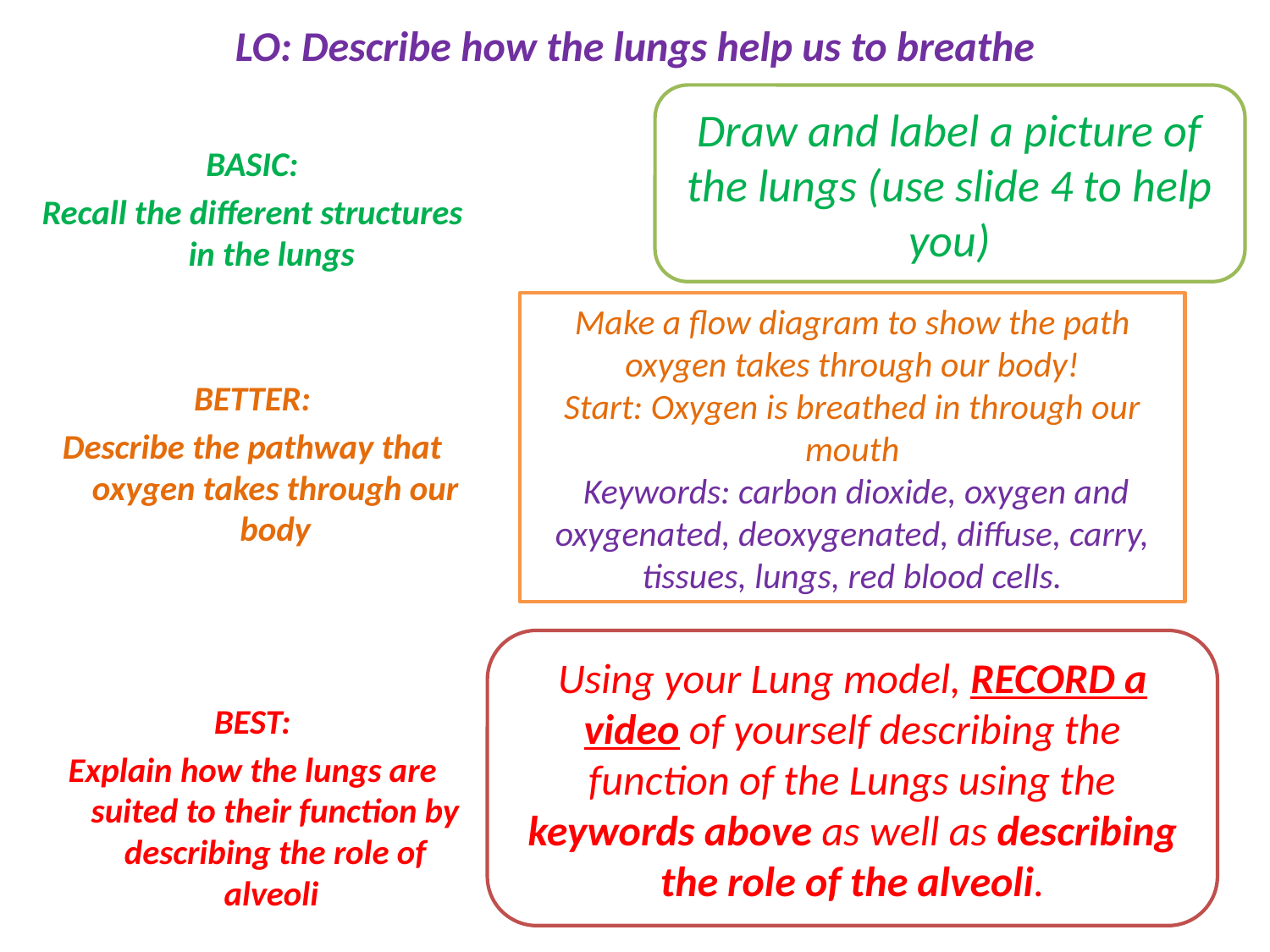

# LO: Describe how the lungs help us to breathe
Draw and label a picture of the lungs (use slide 4 to help you)
BASIC:
Recall the different structures in the lungs

BETTER:
Describe the pathway that oxygen takes through our body

BEST:
Explain how the lungs are suited to their function by describing the role of alveoli

Make a flow diagram to show the path oxygen takes through our body!
Start: Oxygen is breathed in through our mouth
 Keywords: carbon dioxide, oxygen and oxygenated, deoxygenated, diffuse, carry, tissues, lungs, red blood cells.
Using your Lung model, RECORD a video of yourself describing the function of the Lungs using the keywords above as well as describing the role of the alveoli.